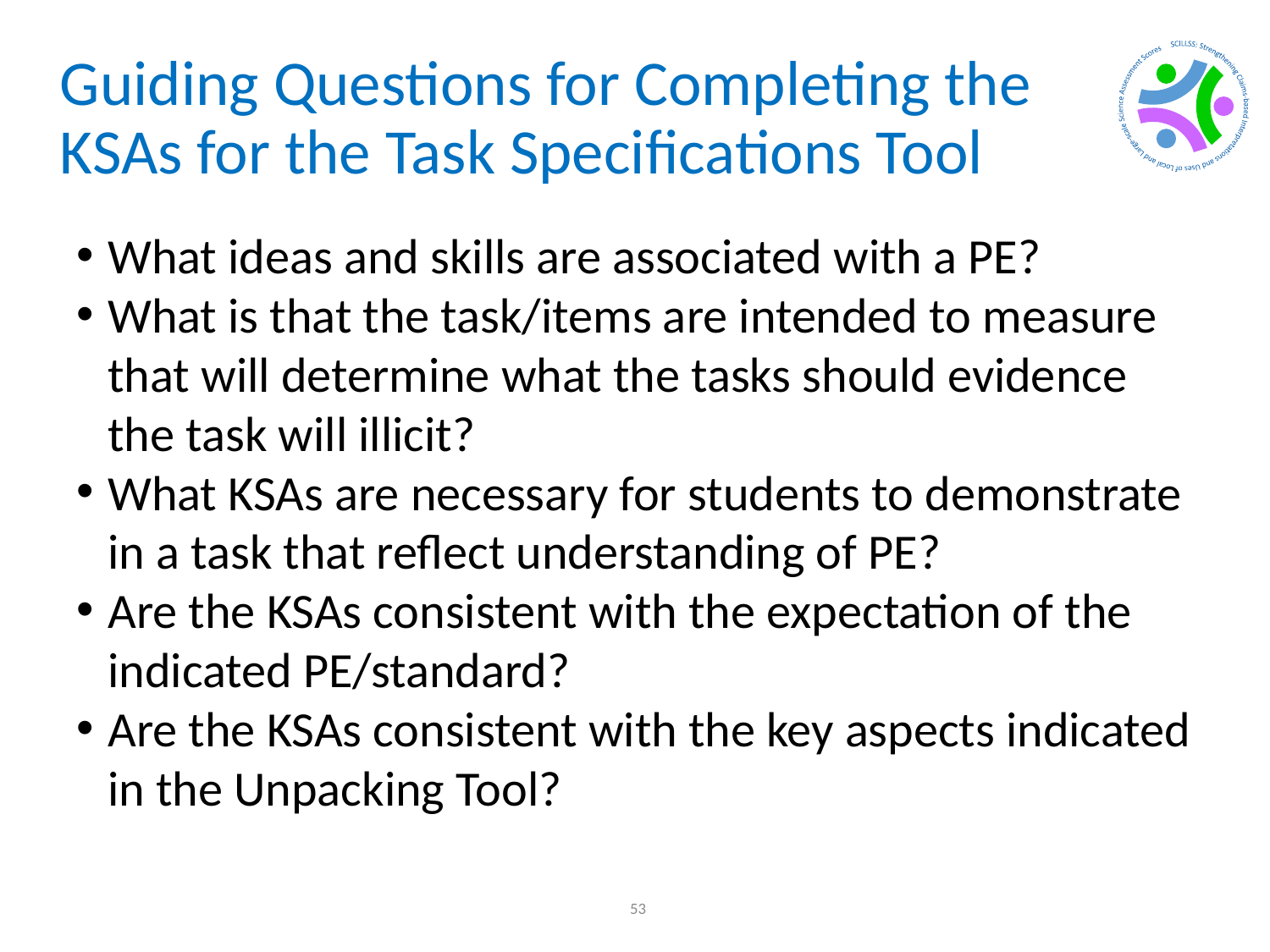

# Guiding Questions for Completing the KSAs for the Task Specifications Tool
What ideas and skills are associated with a PE?
What is that the task/items are intended to measure that will determine what the tasks should evidence the task will illicit?
What KSAs are necessary for students to demonstrate in a task that reflect understanding of PE?
Are the KSAs consistent with the expectation of the indicated PE/standard?
Are the KSAs consistent with the key aspects indicated in the Unpacking Tool?